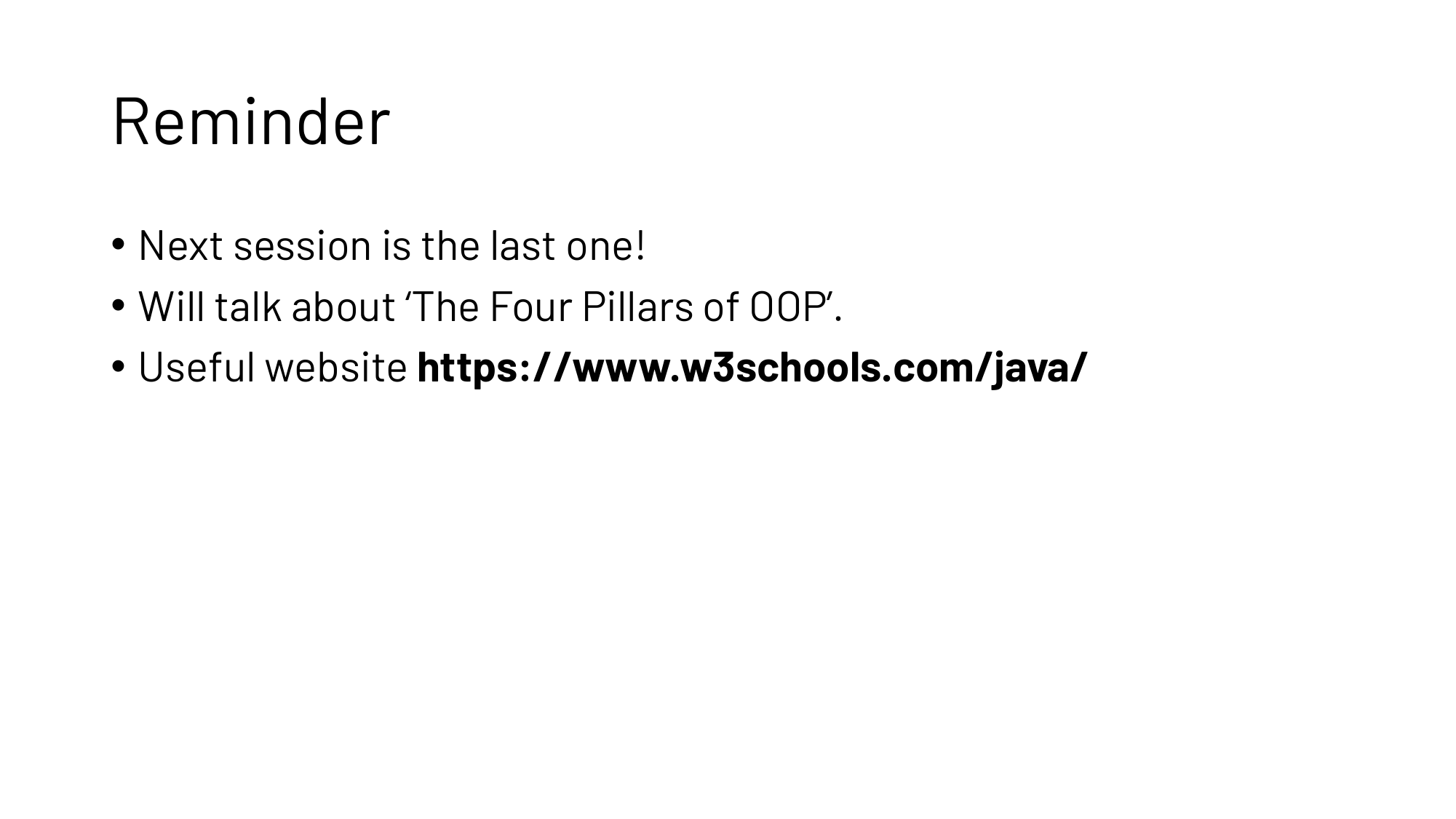

# Reminder
Next session is the last one!
Will talk about ‘The Four Pillars of OOP’.
Useful website https://www.w3schools.com/java/